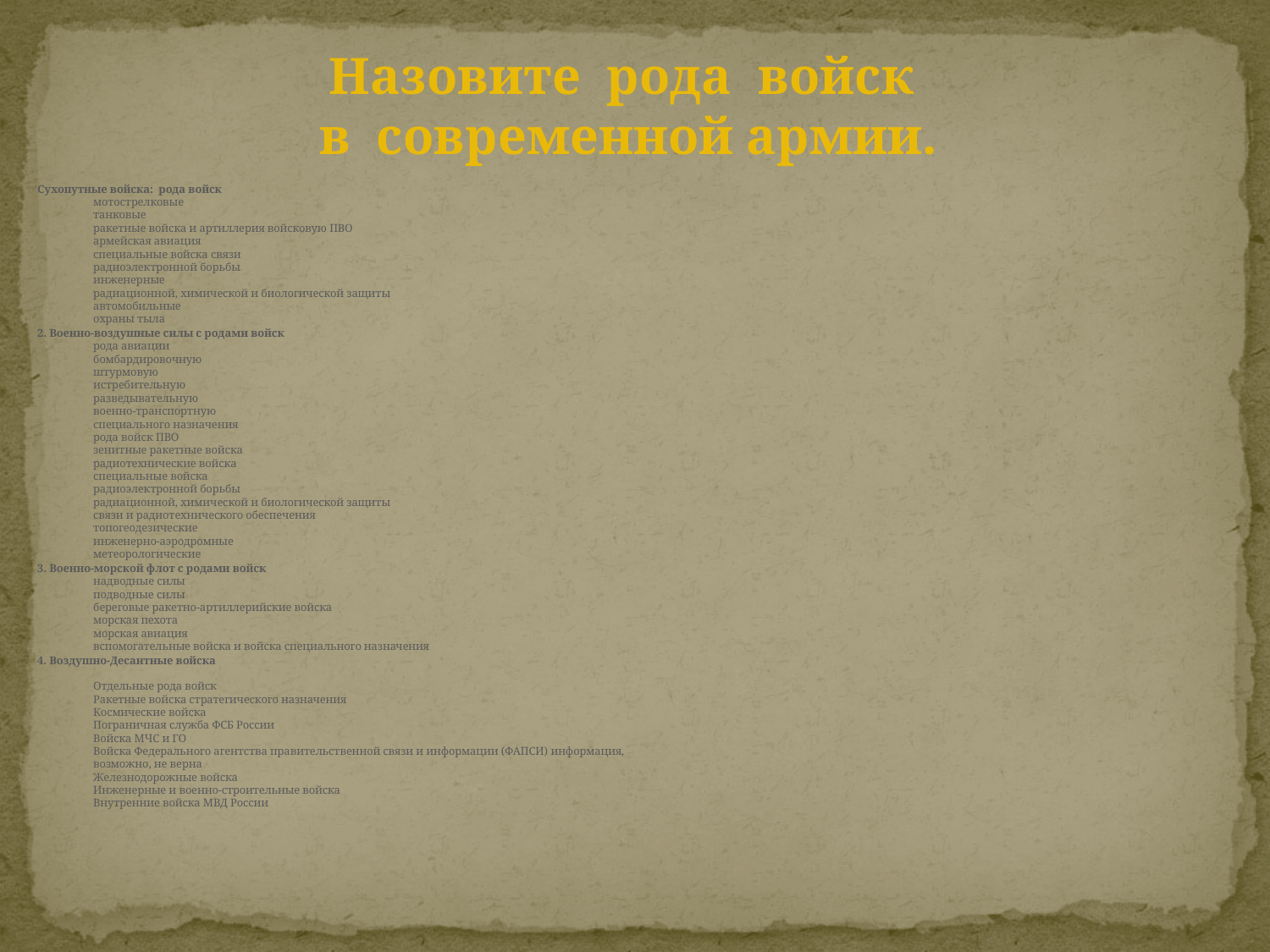

# Назовите  рода  войск в  современной армии.
Сухопутные войска:  рода войск
мотострелковые
танковые
ракетные войска и артиллерия войсковую ПВО
армейская авиация
специальные войска связи
радиоэлектронной борьбы
инженерные
радиационной, химической и биологической защиты
автомобильные
охраны тыла
2. Военно-воздушные силы c родами войск
рода авиации
бомбардировочную
штурмовую
истребительную
разведывательную
военно-транспортную
специального назначения
рода войск ПВО
зенитные ракетные войска
радиотехнические войска
специальные войска
радиоэлектронной борьбы
радиационной, химической и биологической защиты
связи и радиотехнического обеспечения
топогеодезические
инженерно-аэродромные
метеорологические
3. Военно-морской флот c родами войск
надводные силы
подводные силы
береговые ракетно-артиллерийские войска
морская пехота
морская авиация
вспомогательные войска и войска специального назначения
4. Воздушно-Десантные войска
Отдельные рода войск
Ракетные войска стратегического назначения
Космические войска
Пограничная служба ФСБ России
Войска МЧС и ГО
Войска Федерального агентства правительственной связи и информации (ФАПСИ) информация, возможно, не верна
Железнодорожные войска
Инженерные и военно-строительные войска
Внутренние войска МВД России